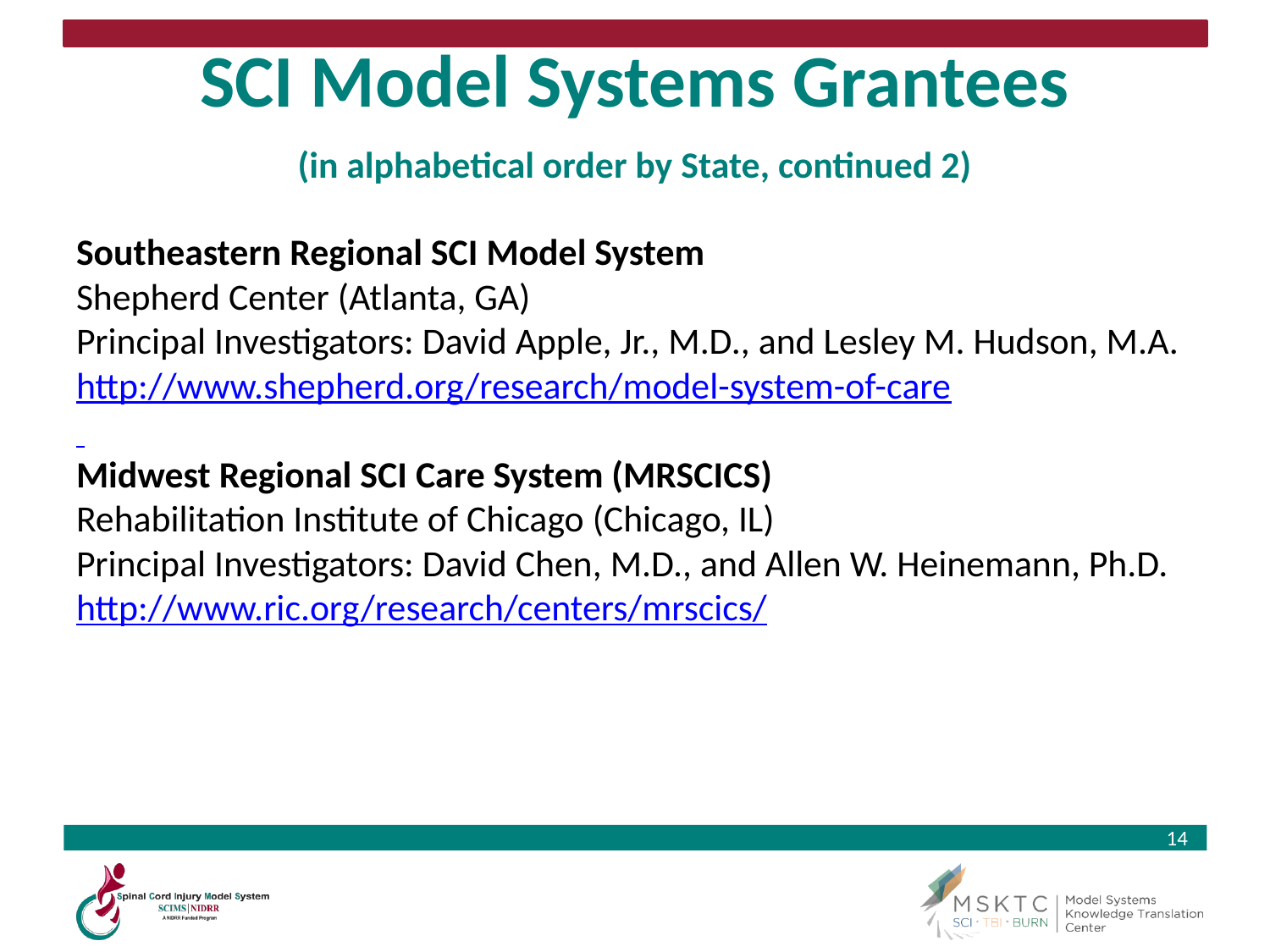

# SCI Model Systems Grantees (in alphabetical order by State, continued 2)
Southeastern Regional SCI Model System
Shepherd Center (Atlanta, GA)
Principal Investigators: David Apple, Jr., M.D., and Lesley M. Hudson, M.A.
http://www.shepherd.org/research/model-system-of-care

Midwest Regional SCI Care System (MRSCICS)
Rehabilitation Institute of Chicago (Chicago, IL)
Principal Investigators: David Chen, M.D., and Allen W. Heinemann, Ph.D.
http://www.ric.org/research/centers/mrscics/